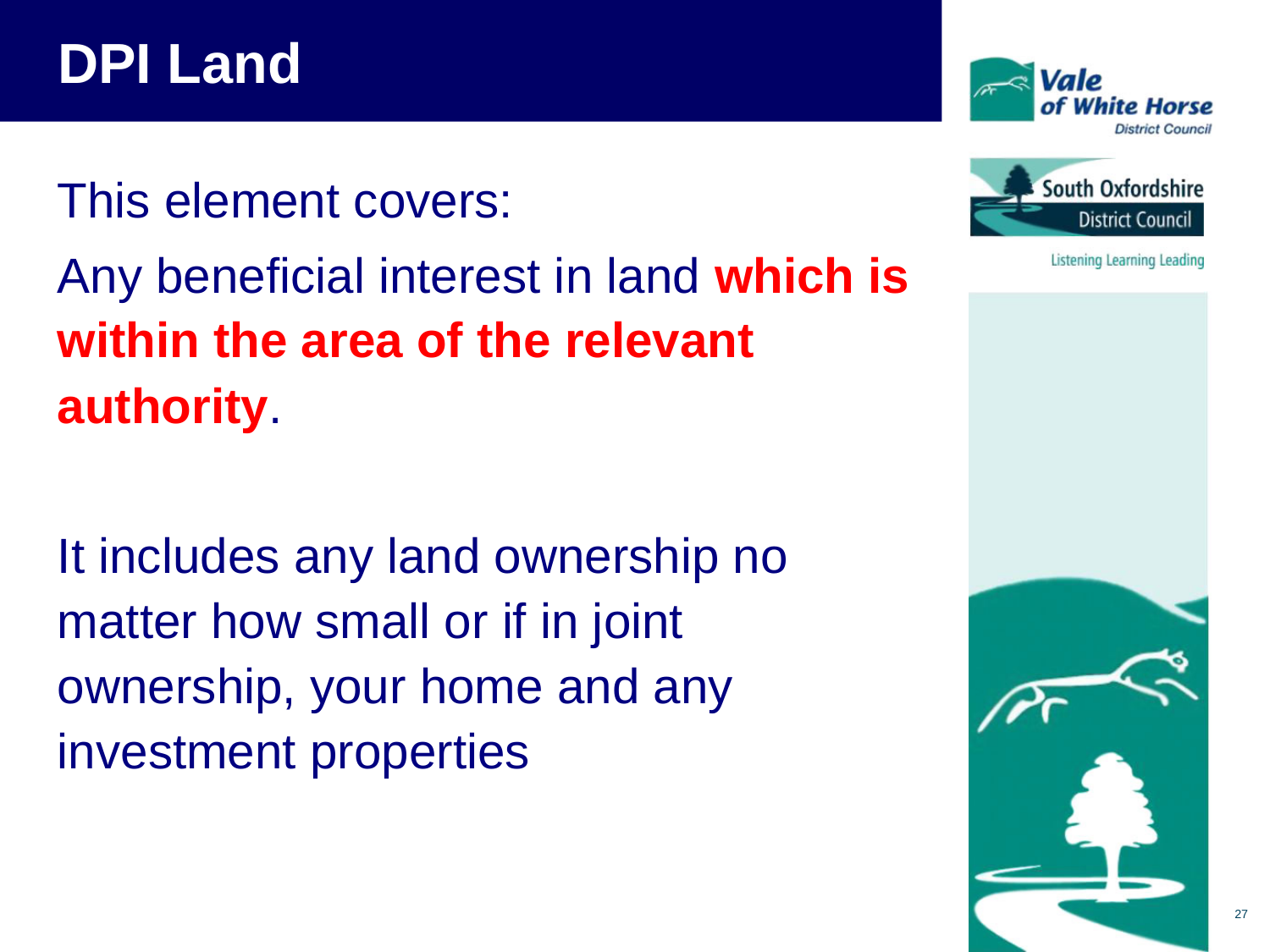

# DPI Land
This element covers:
Any beneficial interest in land which is within the area of the relevant authority.

It includes any land ownership no matter how small or if in joint ownership, your home and any investment properties
27